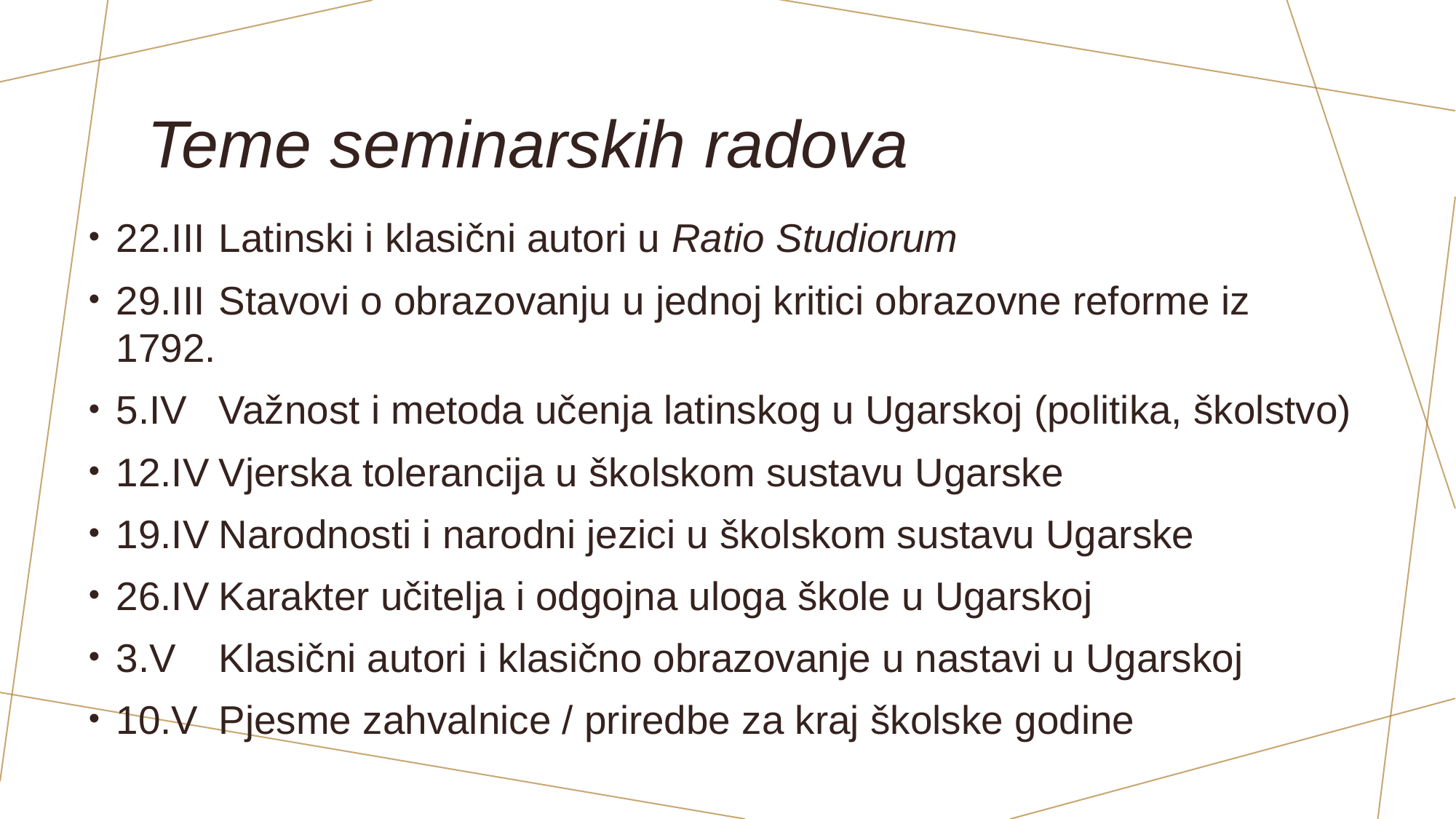

# Teme seminarskih radova
22.III		Latinski i klasični autori u Ratio Studiorum
29.III		Stavovi o obrazovanju u jednoj kritici obrazovne reforme iz 1792.
5.IV		Važnost i metoda učenja latinskog u Ugarskoj (politika, školstvo)
12.IV		Vjerska tolerancija u školskom sustavu Ugarske
19.IV		Narodnosti i narodni jezici u školskom sustavu Ugarske
26.IV		Karakter učitelja i odgojna uloga škole u Ugarskoj
3.V		Klasični autori i klasično obrazovanje u nastavi u Ugarskoj
10.V		Pjesme zahvalnice / priredbe za kraj školske godine